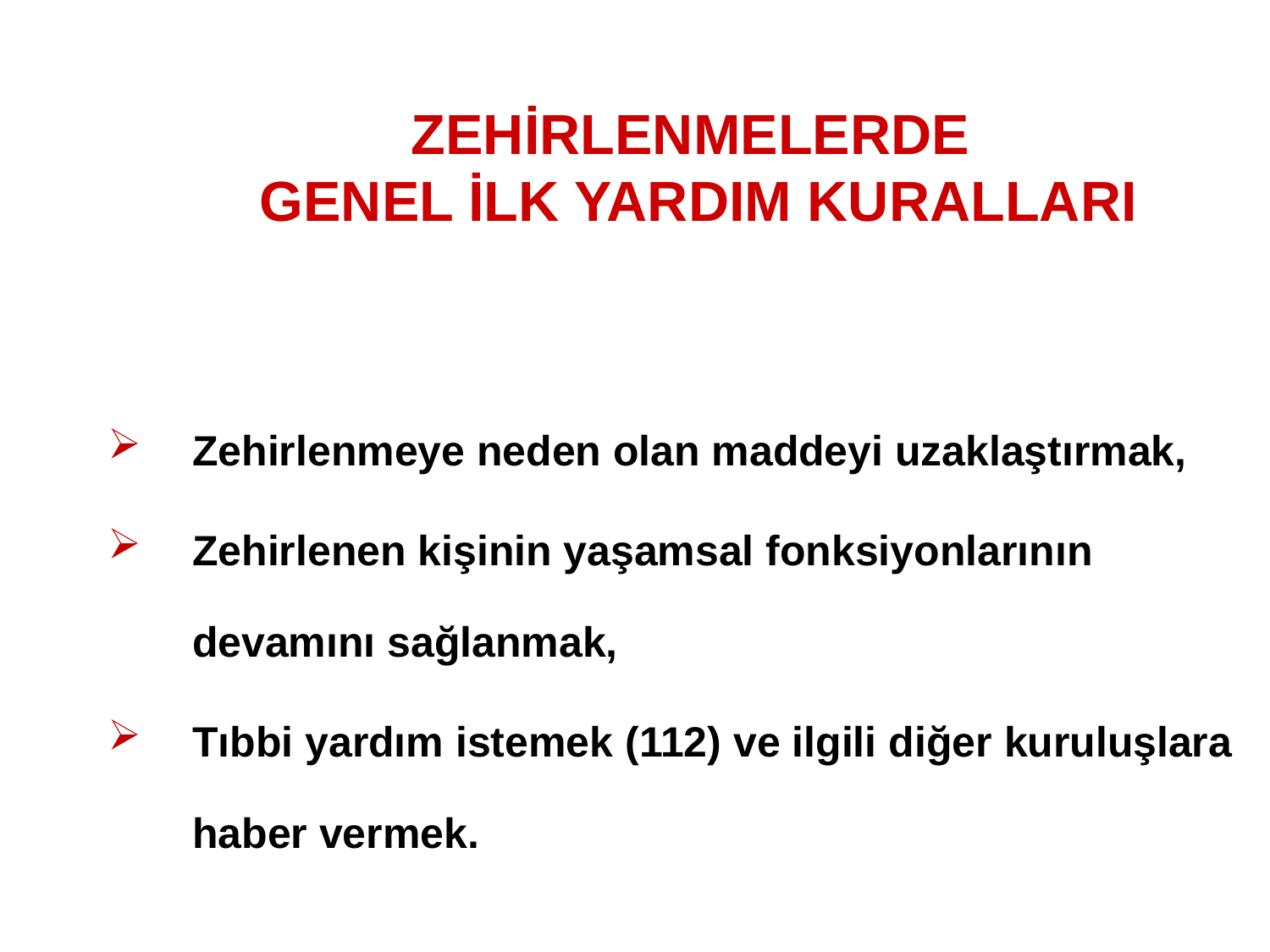

# ZEHİRLENMELERDE GENEL İLK YARDIM KURALLARI

Zehirlenmeye neden olan maddeyi uzaklaştırmak,
Zehirlenen kişinin yaşamsal fonksiyonlarının devamını sağlanmak,
Tıbbi yardım istemek (112) ve ilgili diğer kuruluşlara haber vermek.